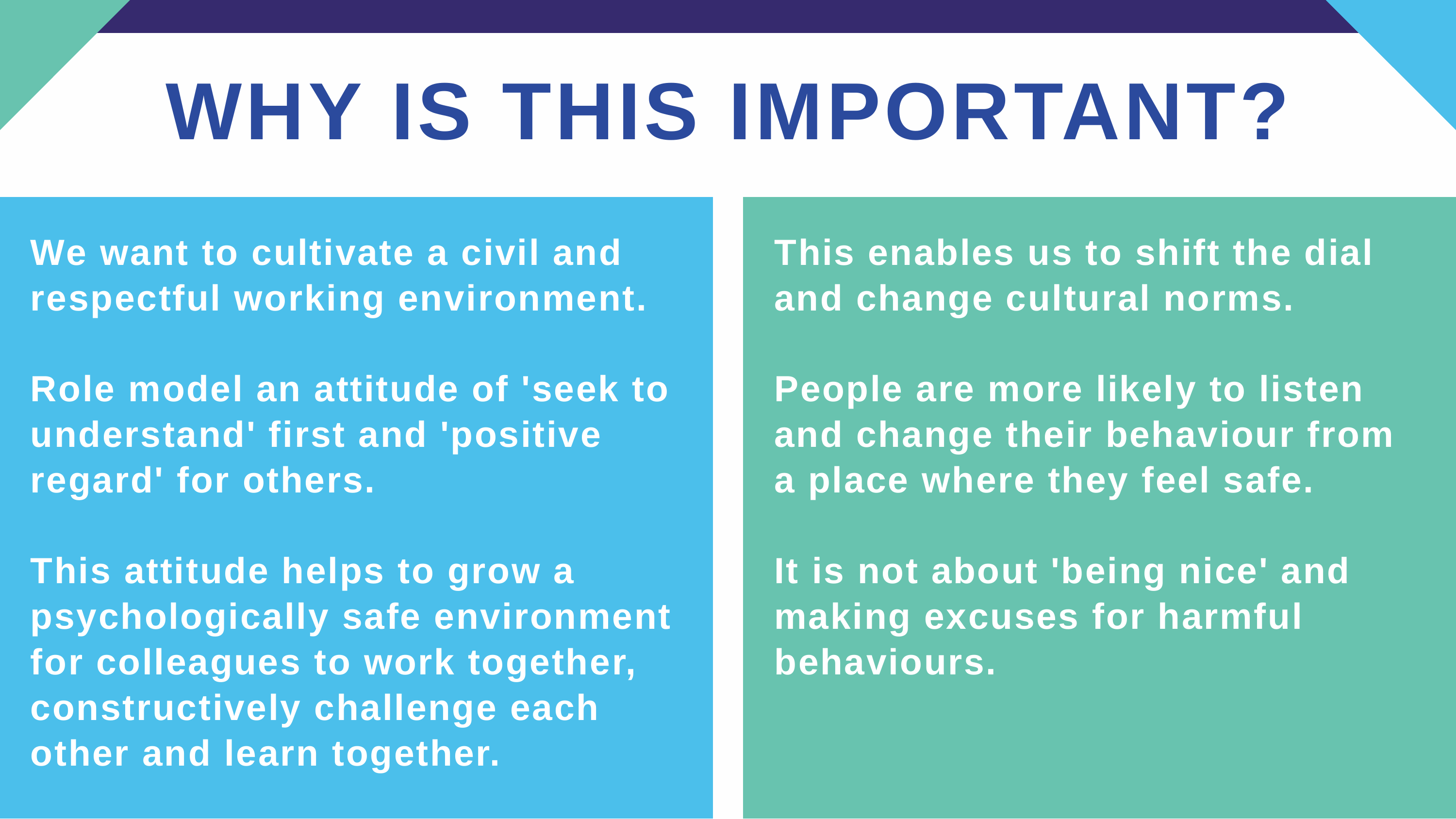

WHY IS THIS IMPORTANT?

We want to cultivate a civil and respectful working environment.

Role model an attitude of 'seek to understand' first and 'positive regard' for others.

This attitude helps to grow a psychologically safe environment for colleagues to work together, constructively challenge each other and learn together.
This enables us to shift the dial and change cultural norms.

People are more likely to listen and change their behaviour from a place where they feel safe.

It is not about 'being nice' and making excuses for harmful behaviours.